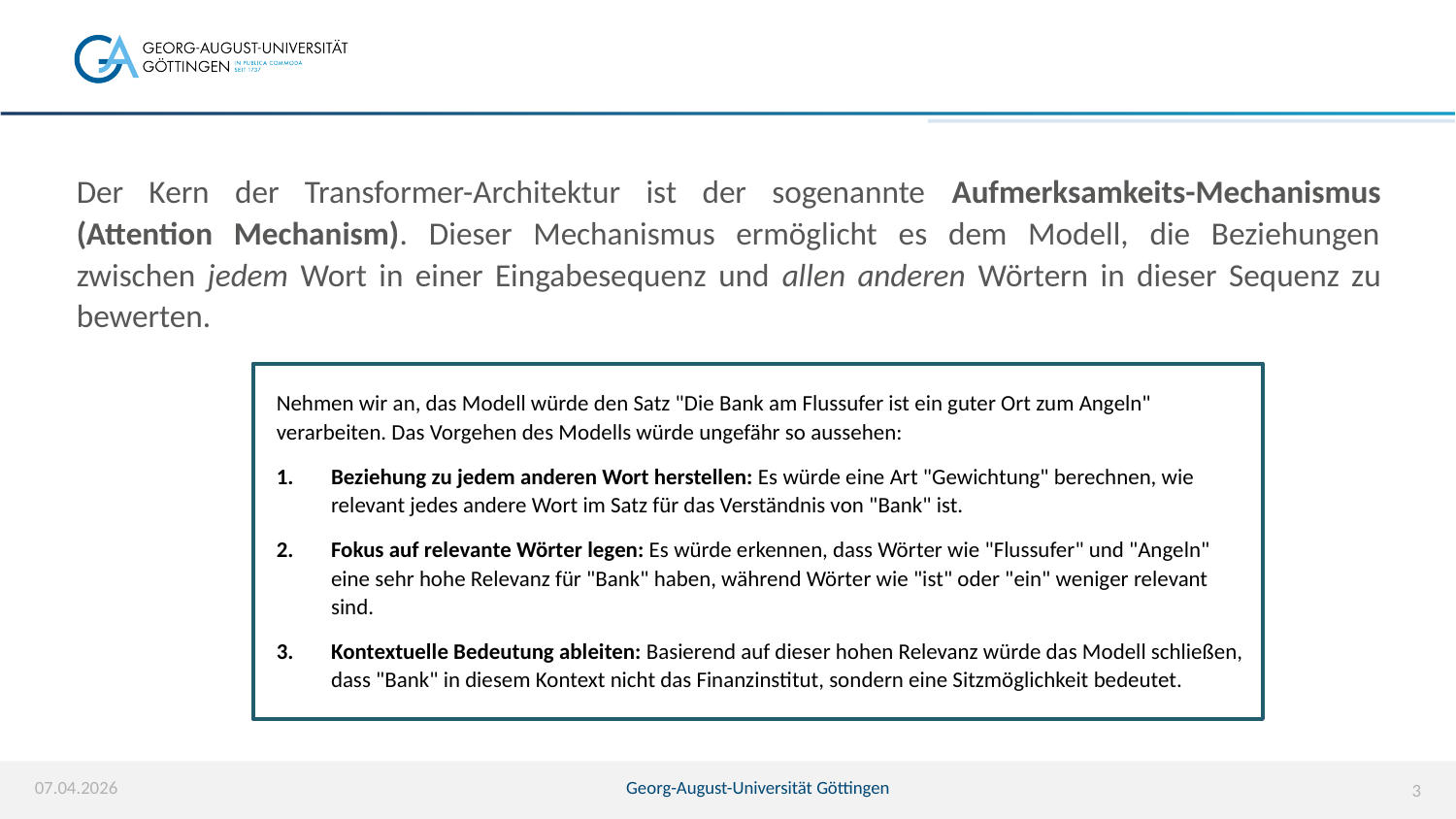

Der Kern der Transformer-Architektur ist der sogenannte Aufmerksamkeits-Mechanismus (Attention Mechanism). Dieser Mechanismus ermöglicht es dem Modell, die Beziehungen zwischen jedem Wort in einer Eingabesequenz und allen anderen Wörtern in dieser Sequenz zu bewerten.

Nehmen wir an, das Modell würde den Satz "Die Bank am Flussufer ist ein guter Ort zum Angeln" verarbeiten. Das Vorgehen des Modells würde ungefähr so aussehen:
Beziehung zu jedem anderen Wort herstellen: Es würde eine Art "Gewichtung" berechnen, wie relevant jedes andere Wort im Satz für das Verständnis von "Bank" ist.
Fokus auf relevante Wörter legen: Es würde erkennen, dass Wörter wie "Flussufer" und "Angeln" eine sehr hohe Relevanz für "Bank" haben, während Wörter wie "ist" oder "ein" weniger relevant sind.
Kontextuelle Bedeutung ableiten: Basierend auf dieser hohen Relevanz würde das Modell schließen, dass "Bank" in diesem Kontext nicht das Finanzinstitut, sondern eine Sitzmöglichkeit bedeutet.
07.04.2026
Georg-August-Universität Göttingen
3